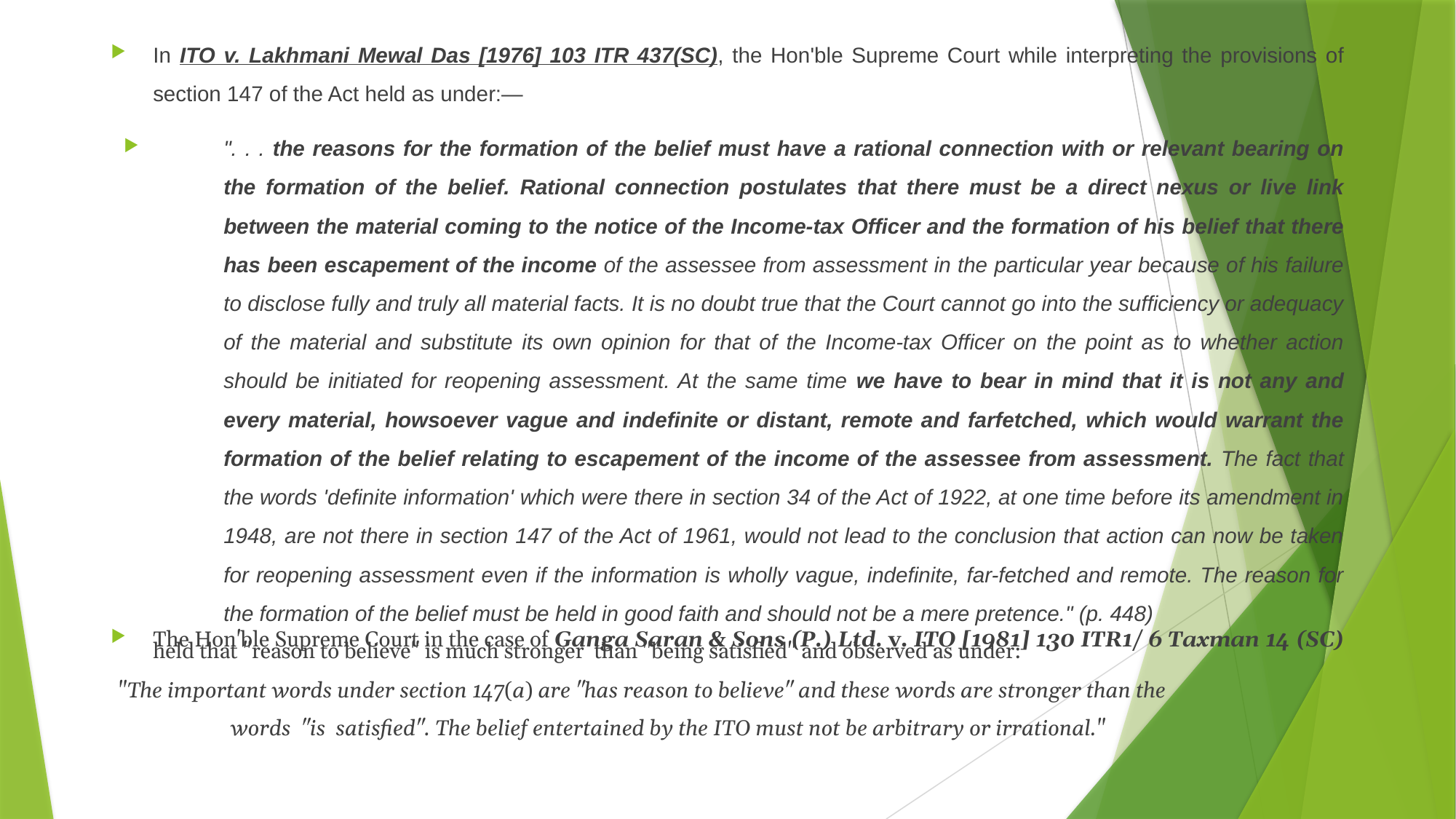

In ITO v. Lakhmani Mewal Das [1976] 103 ITR 437(SC), the Hon'ble Supreme Court while interpreting the provisions of section 147 of the Act held as under:—
". . . the reasons for the formation of the belief must have a rational connection with or relevant bearing on the formation of the belief. Rational connection postulates that there must be a direct nexus or live link between the material coming to the notice of the Income-tax Officer and the formation of his belief that there has been escapement of the income of the assessee from assessment in the particular year because of his failure to disclose fully and truly all material facts. It is no doubt true that the Court cannot go into the sufficiency or adequacy of the material and substitute its own opinion for that of the Income-tax Officer on the point as to whether action should be initiated for reopening assessment. At the same time we have to bear in mind that it is not any and every material, howsoever vague and indefinite or distant, remote and farfetched, which would warrant the formation of the belief relating to escapement of the income of the assessee from assessment. The fact that the words 'definite information' which were there in section 34 of the Act of 1922, at one time before its amendment in 1948, are not there in section 147 of the Act of 1961, would not lead to the conclusion that action can now be taken for reopening assessment even if the information is wholly vague, indefinite, far-fetched and remote. The reason for the formation of the belief must be held in good faith and should not be a mere pretence." (p. 448)
The Hon'ble Supreme Court in the case of Ganga Saran & Sons (P.) Ltd. v. ITO [1981] 130 ITR1/ 6 Taxman 14 (SC) held that "reason to believe" is much stronger  than "being satisfied" and observed as under:
	"The important words under section 147(a) are "has reason to believe" and these words are stronger than the
                      words  "is  satisfied". The belief entertained by the ITO must not be arbitrary or irrational."